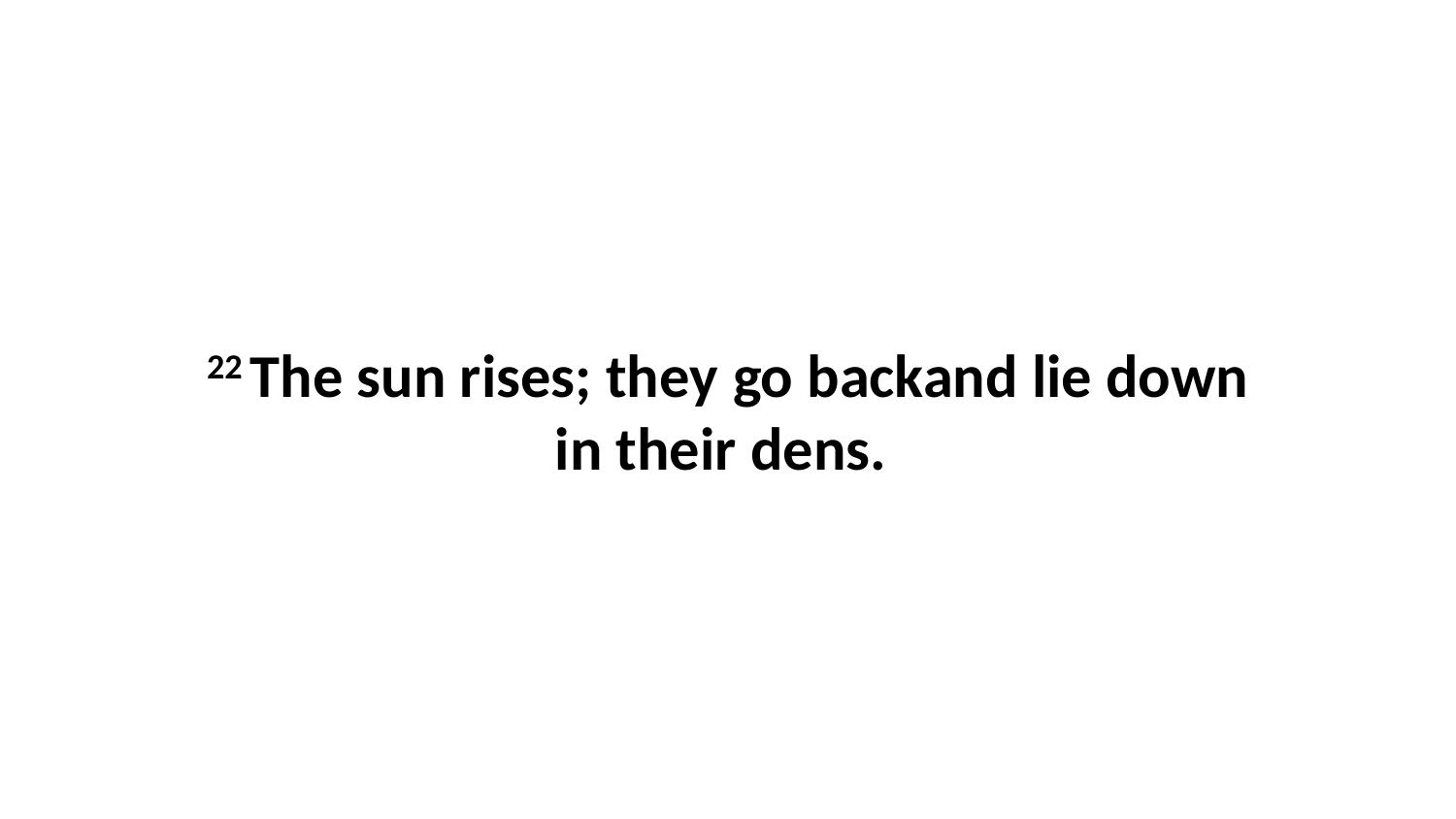

22 The sun rises; they go backand lie down in their dens.